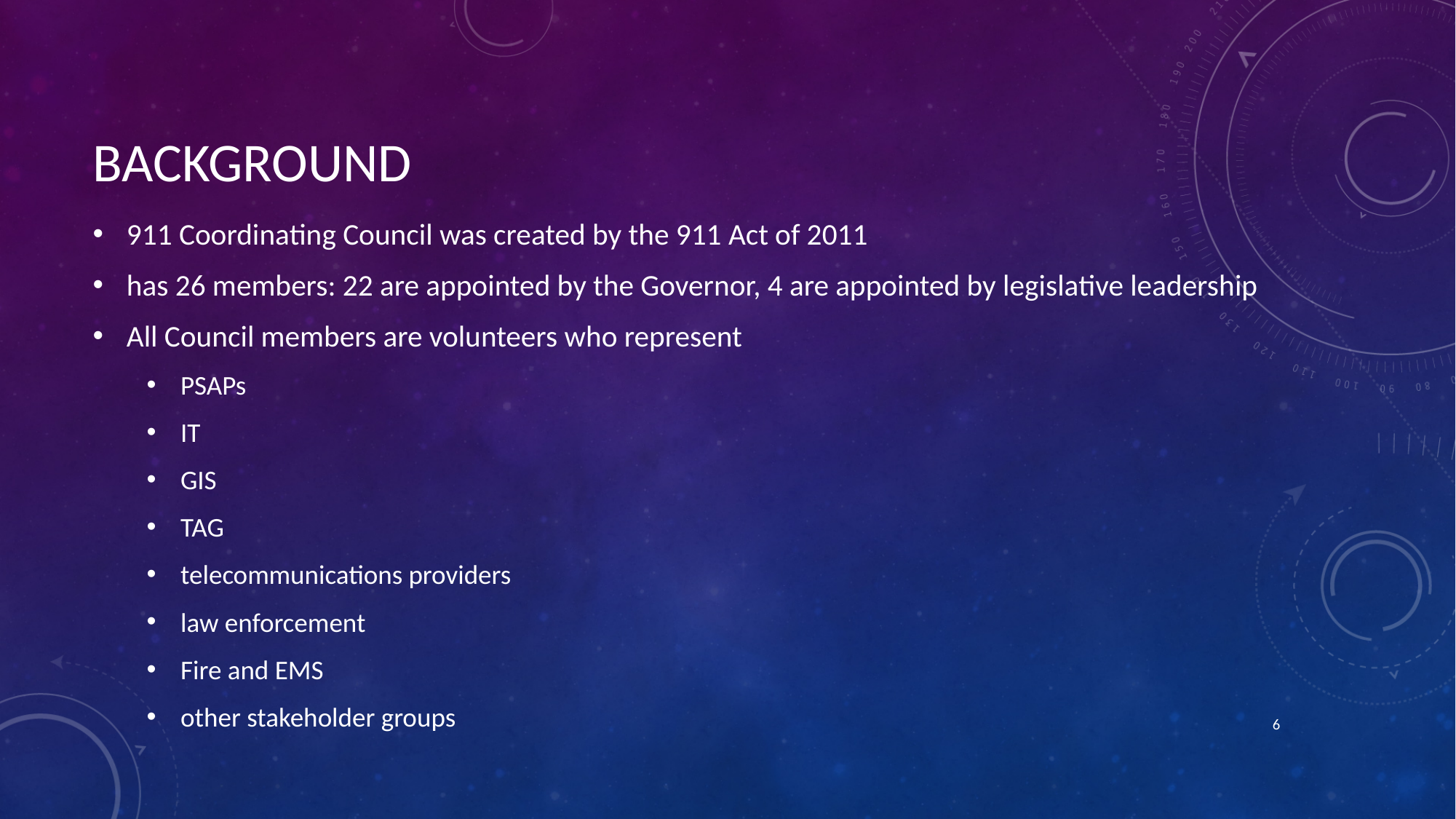

# background
911 Coordinating Council was created by the 911 Act of 2011
has 26 members: 22 are appointed by the Governor, 4 are appointed by legislative leadership
All Council members are volunteers who represent
PSAPs
IT
GIS
TAG
telecommunications providers
law enforcement
Fire and EMS
other stakeholder groups

6